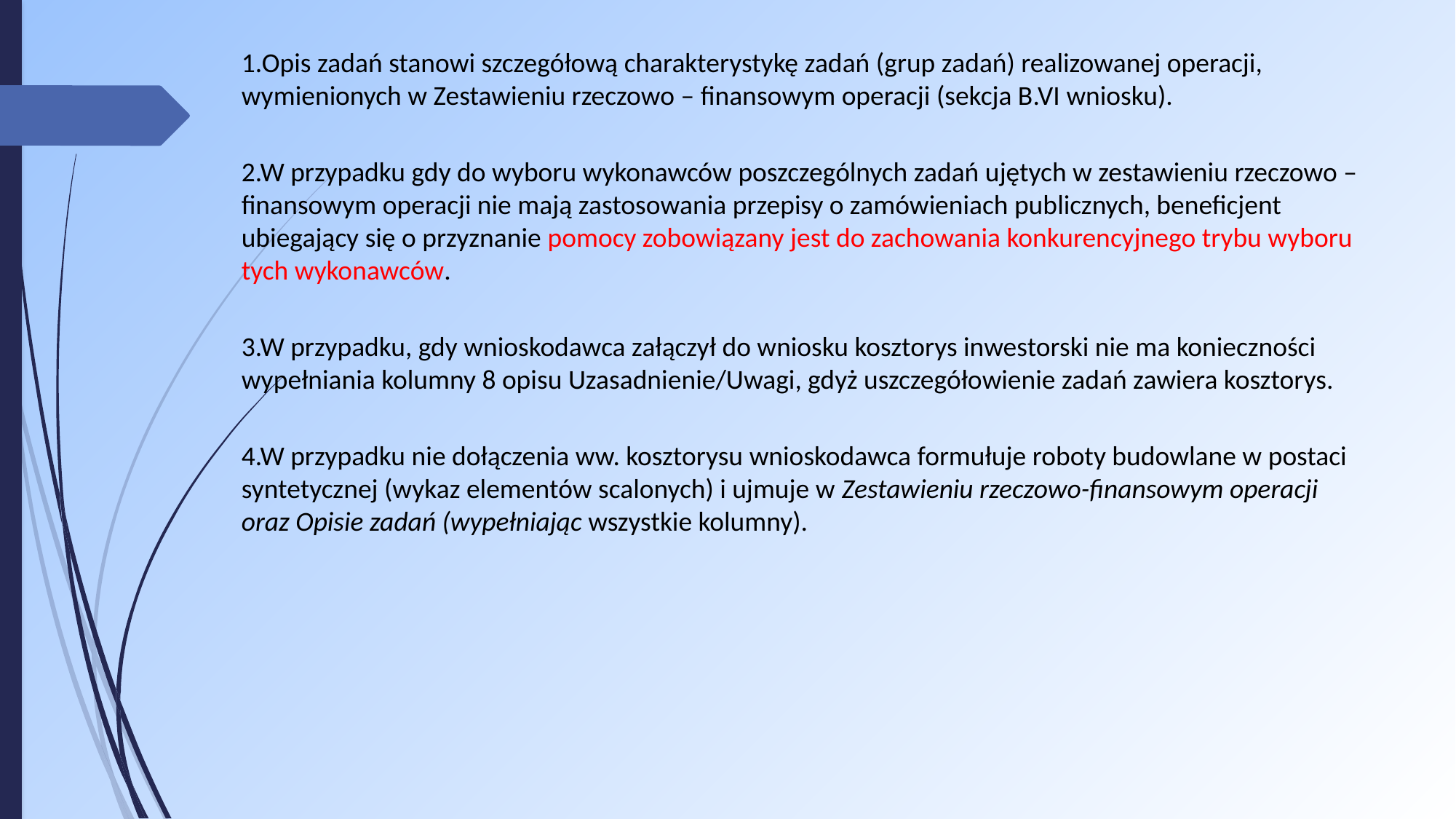

1.Opis zadań stanowi szczegółową charakterystykę zadań (grup zadań) realizowanej operacji, wymienionych w Zestawieniu rzeczowo – finansowym operacji (sekcja B.VI wniosku).

2.W przypadku gdy do wyboru wykonawców poszczególnych zadań ujętych w zestawieniu rzeczowo – finansowym operacji nie mają zastosowania przepisy o zamówieniach publicznych, beneficjent ubiegający się o przyznanie pomocy zobowiązany jest do zachowania konkurencyjnego trybu wyboru tych wykonawców.

3.W przypadku, gdy wnioskodawca załączył do wniosku kosztorys inwestorski nie ma konieczności wypełniania kolumny 8 opisu Uzasadnienie/Uwagi, gdyż uszczegółowienie zadań zawiera kosztorys.

4.W przypadku nie dołączenia ww. kosztorysu wnioskodawca formułuje roboty budowlane w postaci syntetycznej (wykaz elementów scalonych) i ujmuje w Zestawieniu rzeczowo-finansowym operacji oraz Opisie zadań (wypełniając wszystkie kolumny).